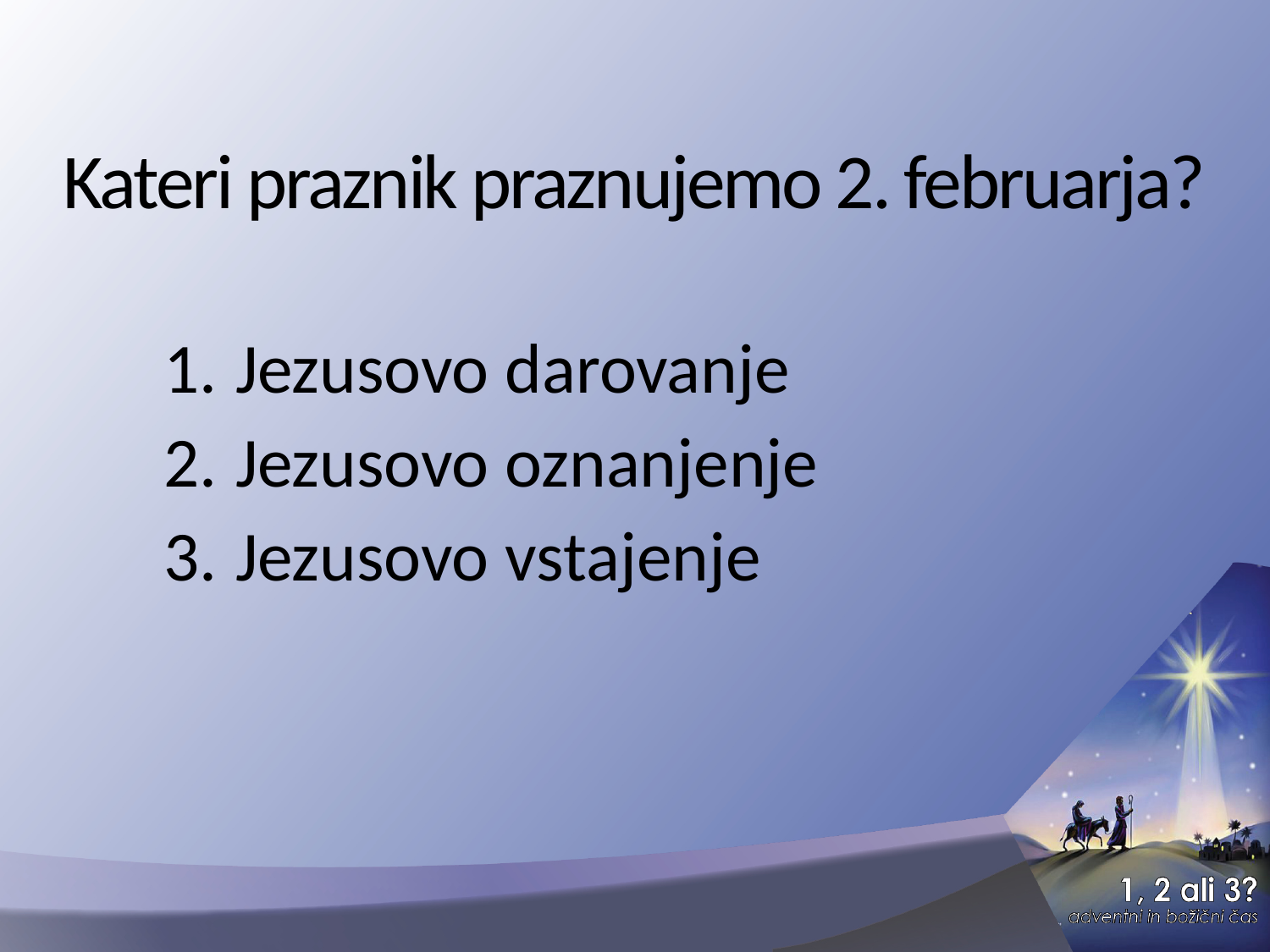

# Kateri praznik praznujemo 2. februarja?
Jezusovo darovanje
Jezusovo oznanjenje
Jezusovo vstajenje